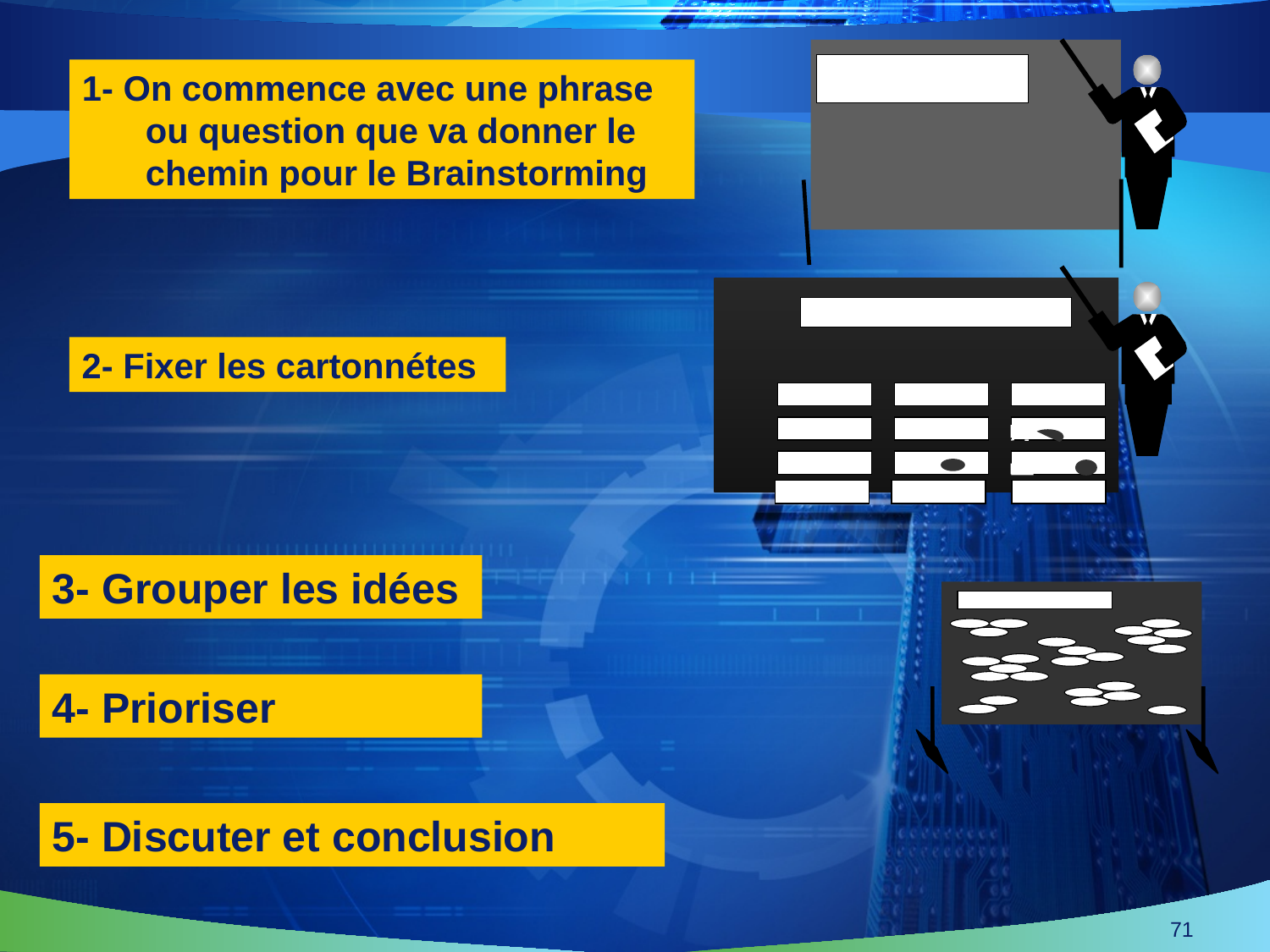

1- On commence avec une phrase ou question que va donner le chemin pour le Brainstorming

2- Fixer les cartonnétes
3- Grouper les idées

4- Prioriser
5- Discuter et conclusion
71